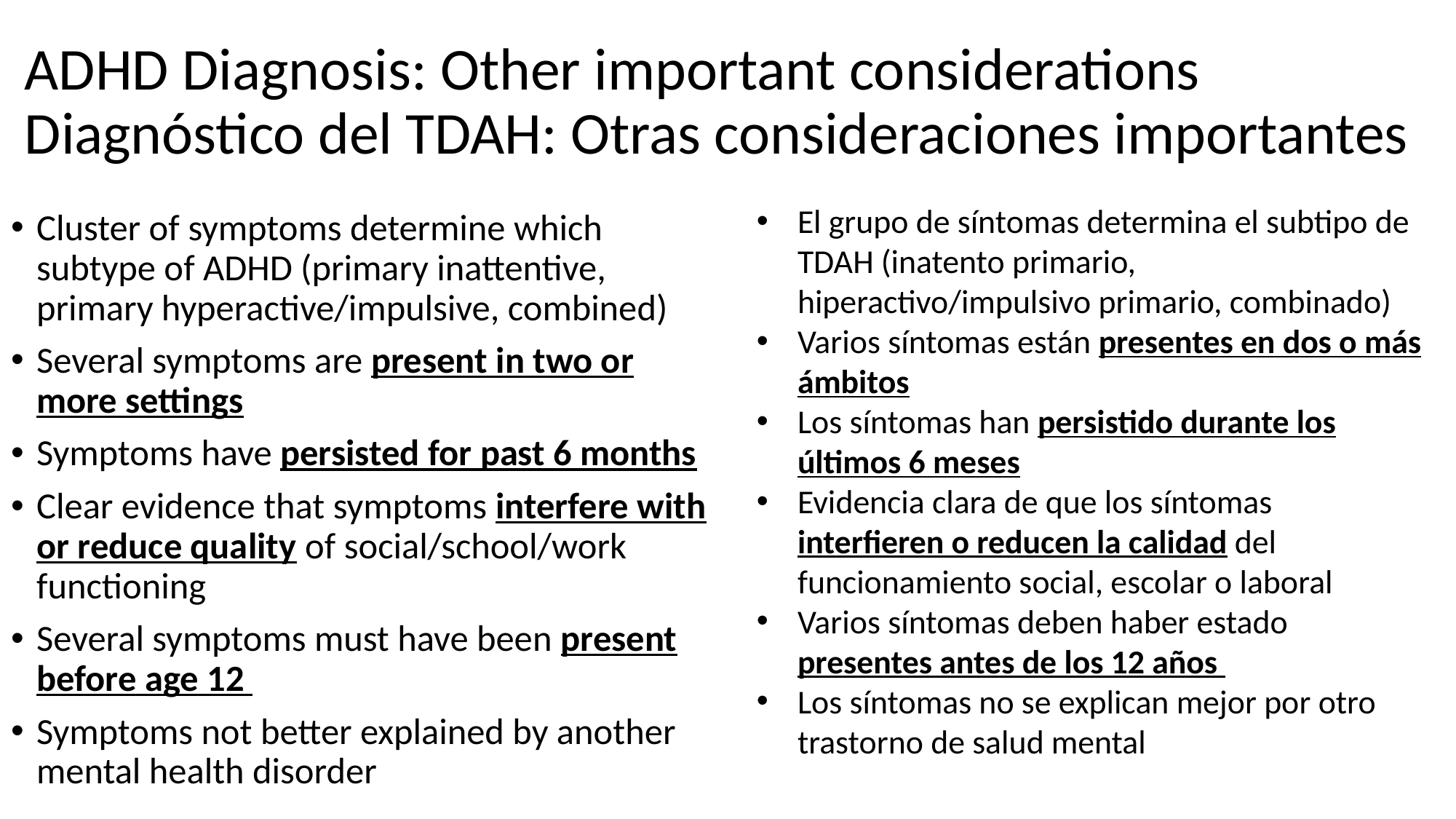

# ADHD Diagnosis: Other important considerations Diagnóstico del TDAH: Otras consideraciones importantes
El grupo de síntomas determina el subtipo de TDAH (inatento primario, hiperactivo/impulsivo primario, combinado)
Varios síntomas están presentes en dos o más ámbitos
Los síntomas han persistido durante los últimos 6 meses
Evidencia clara de que los síntomas interfieren o reducen la calidad del funcionamiento social, escolar o laboral
Varios síntomas deben haber estado presentes antes de los 12 años
Los síntomas no se explican mejor por otro trastorno de salud mental
Cluster of symptoms determine which subtype of ADHD (primary inattentive, primary hyperactive/impulsive, combined)
Several symptoms are present in two or more settings
Symptoms have persisted for past 6 months
Clear evidence that symptoms interfere with or reduce quality of social/school/work functioning
Several symptoms must have been present before age 12
Symptoms not better explained by another mental health disorder